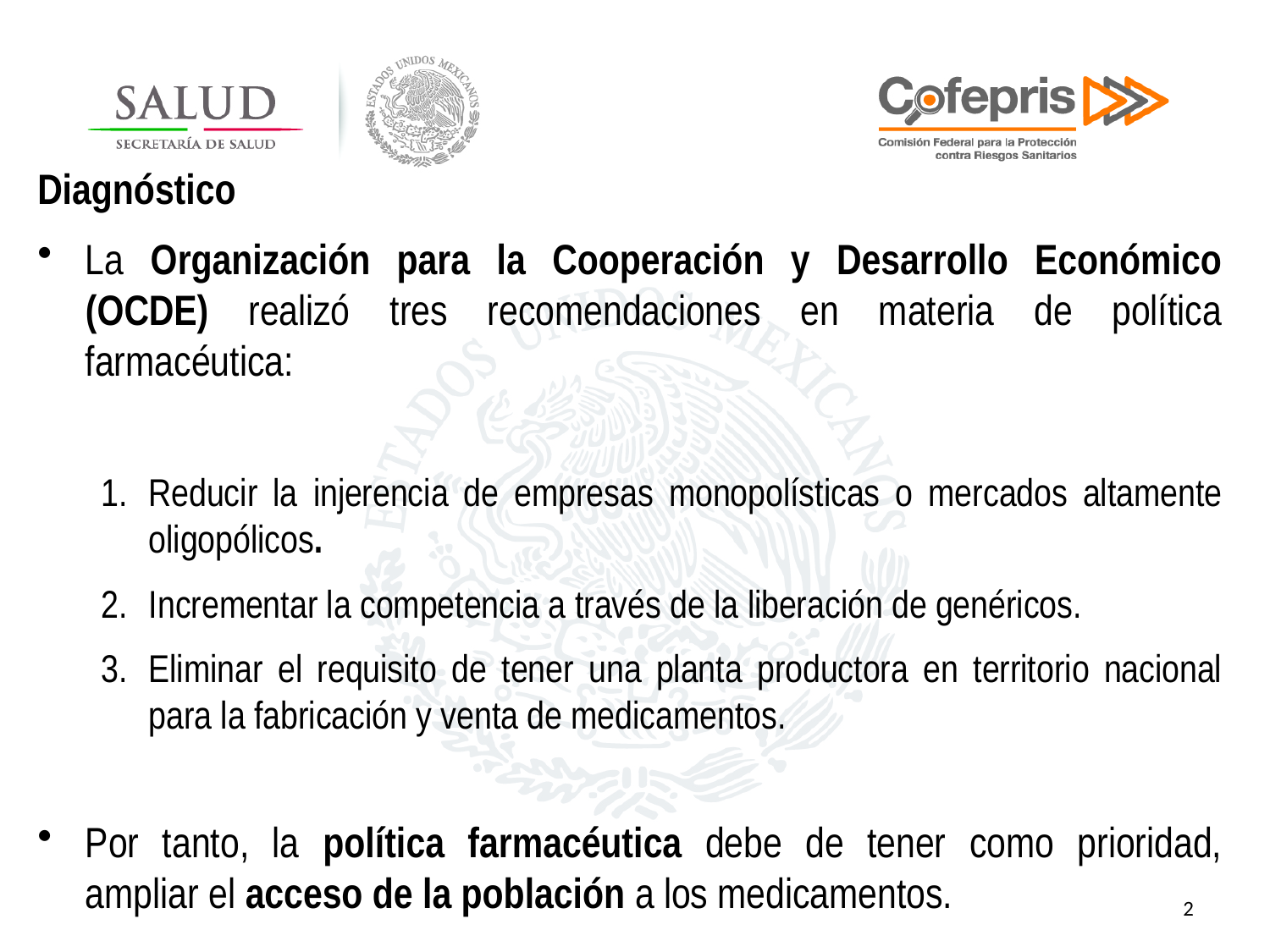

Diagnóstico
La Organización para la Cooperación y Desarrollo Económico (OCDE) realizó tres recomendaciones en materia de política farmacéutica:

Reducir la injerencia de empresas monopolísticas o mercados altamente oligopólicos.
Incrementar la competencia a través de la liberación de genéricos.
Eliminar el requisito de tener una planta productora en territorio nacional para la fabricación y venta de medicamentos.

Por tanto, la política farmacéutica debe de tener como prioridad, ampliar el acceso de la población a los medicamentos.
2